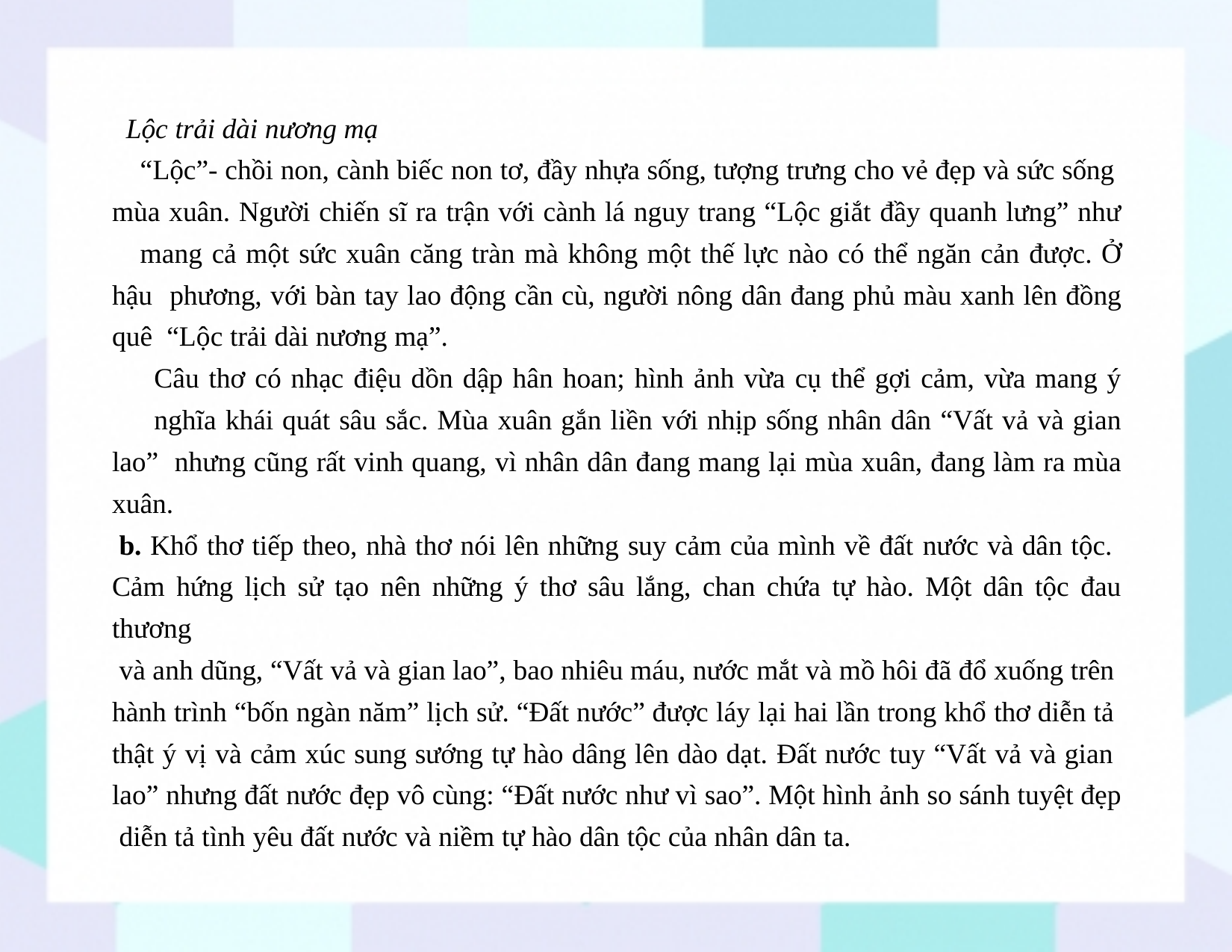

Lộc trải dài nương mạ
“Lộc”- chồi non, cành biếc non tơ, đầy nhựa sống, tượng trưng cho vẻ đẹp và sức sống  mùa xuân. Người chiến sĩ ra trận với cành lá nguy trang “Lộc giắt đầy quanh lưng” như
mang cả một sức xuân căng tràn mà không một thế lực nào có thể ngăn cản được. Ở hậu  phương, với bàn tay lao động cần cù, người nông dân đang phủ màu xanh lên đồng quê  “Lộc trải dài nương mạ”.
Câu thơ có nhạc điệu dồn dập hân hoan; hình ảnh vừa cụ thể gợi cảm, vừa mang ý
nghĩa khái quát sâu sắc. Mùa xuân gắn liền với nhịp sống nhân dân “Vất vả và gian lao”  nhưng cũng rất vinh quang, vì nhân dân đang mang lại mùa xuân, đang làm ra mùa xuân.
b. Khổ thơ tiếp theo, nhà thơ nói lên những suy cảm của mình về đất nước và dân tộc.  Cảm hứng lịch sử tạo nên những ý thơ sâu lắng, chan chứa tự hào. Một dân tộc đau thương
và anh dũng, “Vất vả và gian lao”, bao nhiêu máu, nước mắt và mồ hôi đã đổ xuống trên  hành trình “bốn ngàn năm” lịch sử. “Đất nước” được láy lại hai lần trong khổ thơ diễn tả  thật ý vị và cảm xúc sung sướng tự hào dâng lên dào dạt. Đất nước tuy “Vất vả và gian  lao” nhưng đất nước đẹp vô cùng: “Đất nước như vì sao”. Một hình ảnh so sánh tuyệt đẹp  diễn tả tình yêu đất nước và niềm tự hào dân tộc của nhân dân ta.